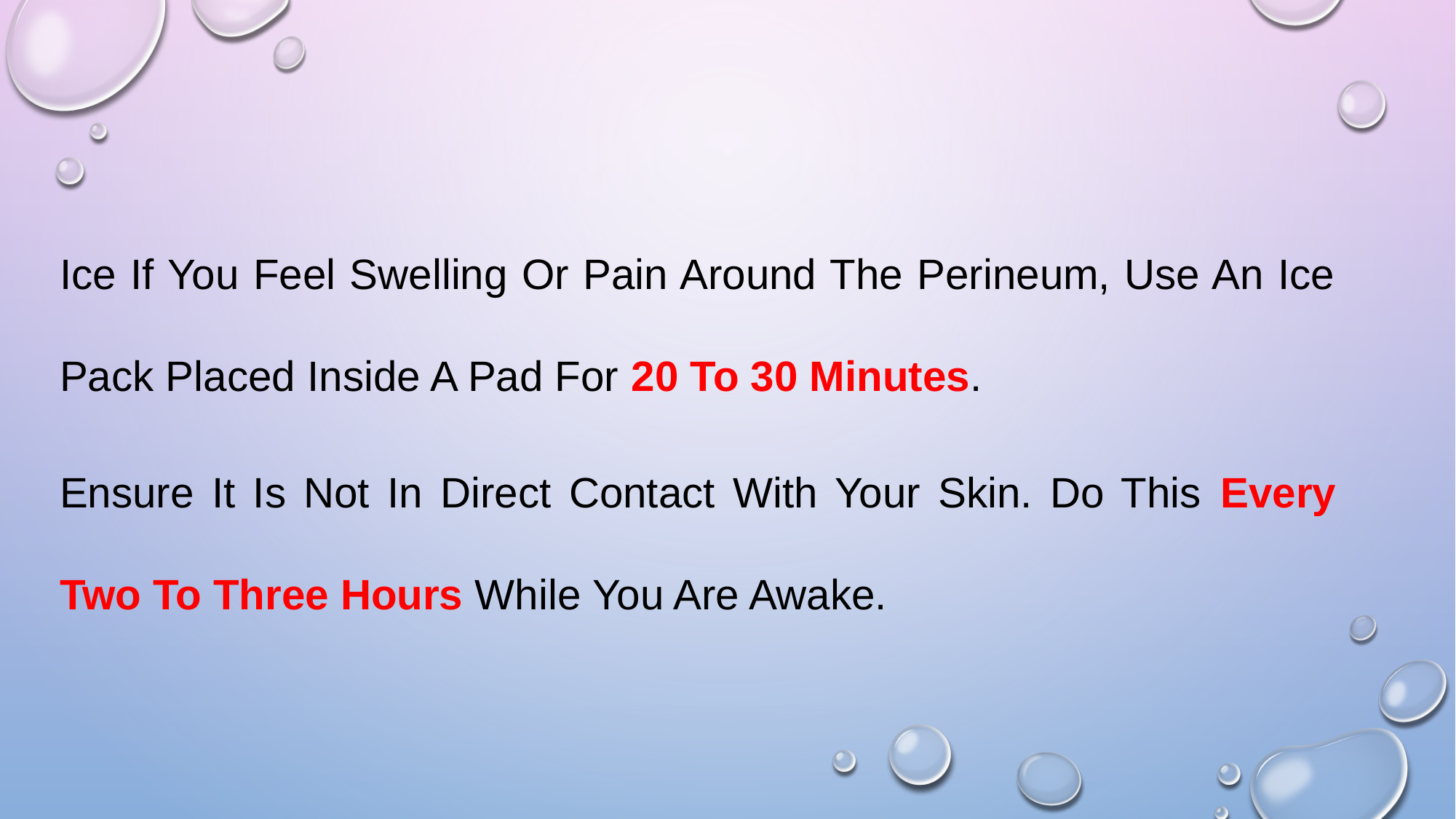

#
Ice If You Feel Swelling Or Pain Around The Perineum, Use An Ice Pack Placed Inside A Pad For 20 To 30 Minutes.
Ensure It Is Not In Direct Contact With Your Skin. Do This Every Two To Three Hours While You Are Awake.